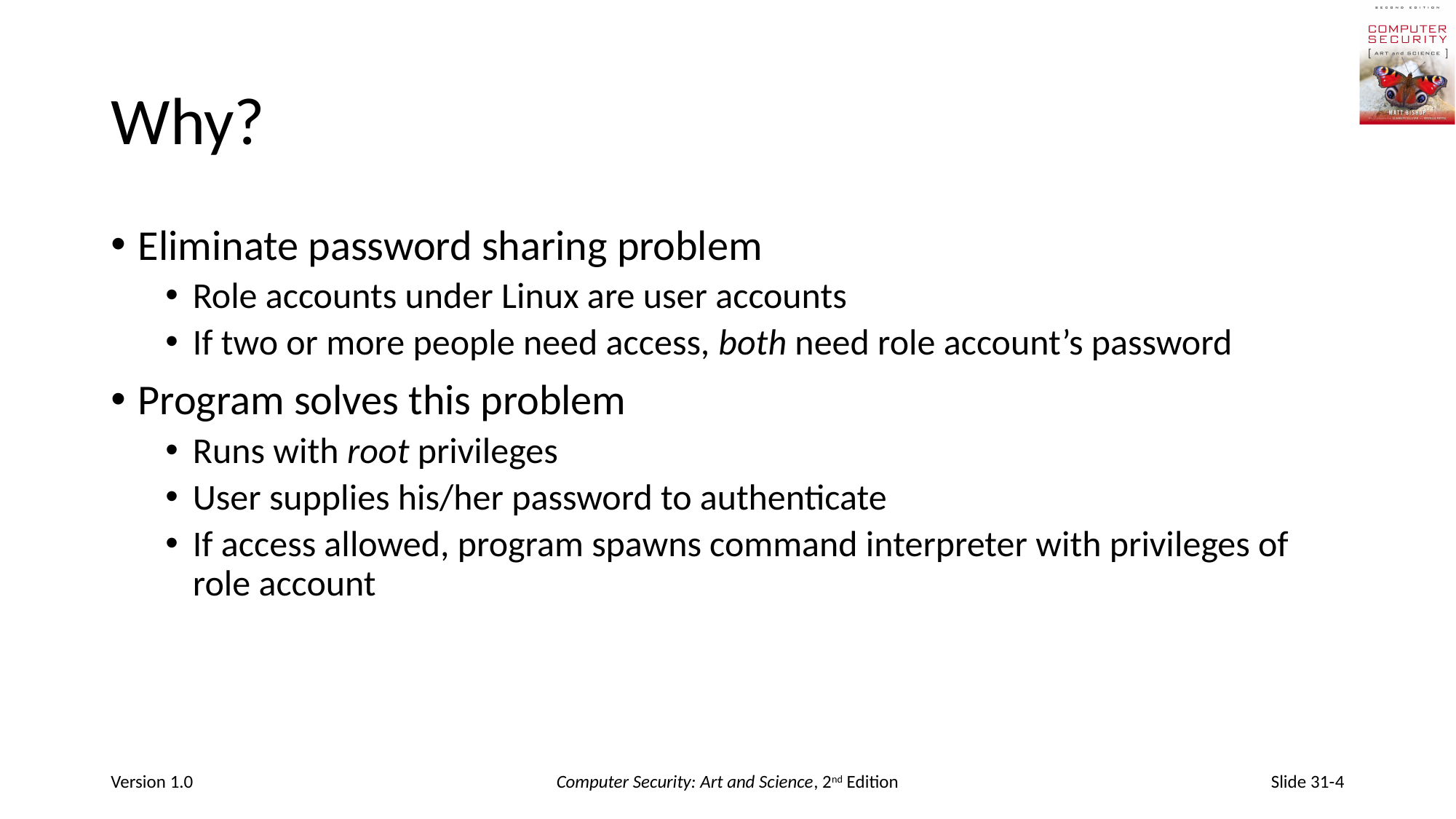

# Why?
Eliminate password sharing problem
Role accounts under Linux are user accounts
If two or more people need access, both need role account’s password
Program solves this problem
Runs with root privileges
User supplies his/her password to authenticate
If access allowed, program spawns command interpreter with privileges of role account
Version 1.0
Computer Security: Art and Science, 2nd Edition
Slide 31-4